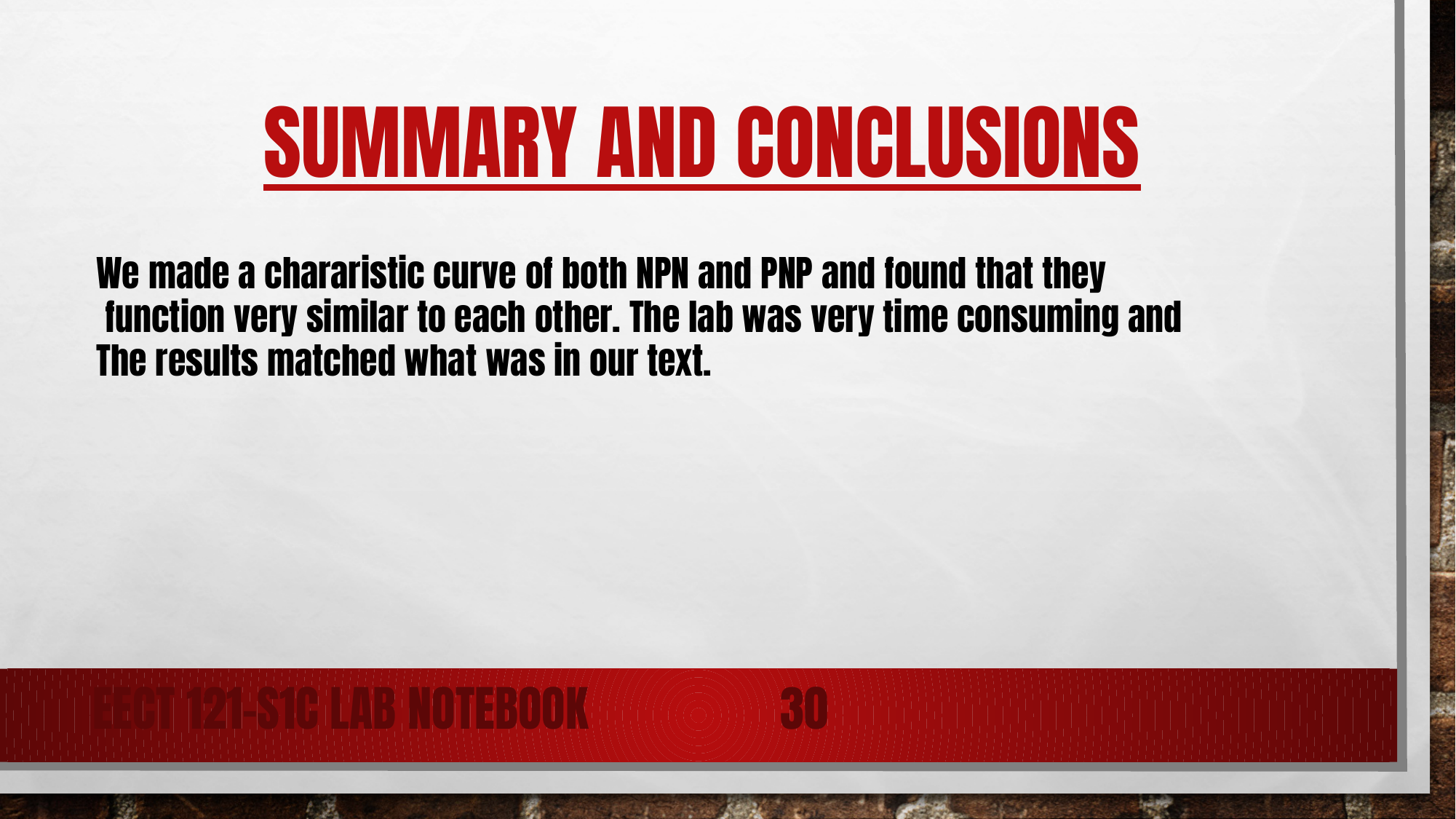

# Summary and conclusions
We made a chararistic curve of both NPN and PNP and found that they
 function very similar to each other. The lab was very time consuming and
The results matched what was in our text.
EECT 121-S1C Lab Notebook
30